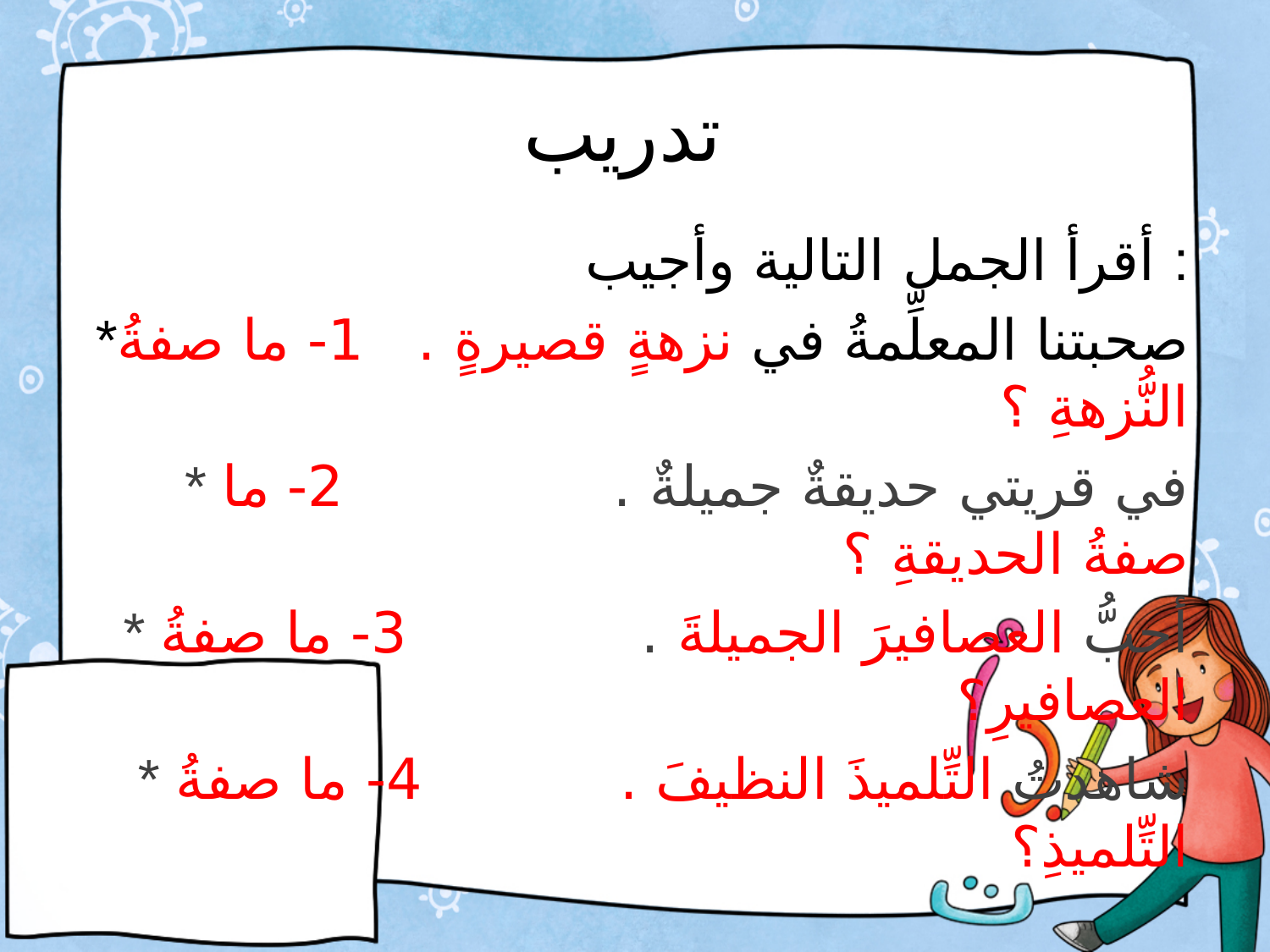

# تدريب
   أقرأ الجمل التالية وأجيب :
*صحبتنا المعلِّمةُ في نزهةٍ قصيرةٍ .   1- ما صفةُ النُّزهةِ ؟
 * في قريتي حديقةٌ جميلةٌ .               2- ما صفةُ الحديقةِ ؟
 * أحبُّ العصافيرَ الجميلةَ .             3- ما صفةُ العصافيرِ؟
 * شاهدتُ التِّلميذَ النظيفَ .           4- ما صفةُ التِّلميذِ؟